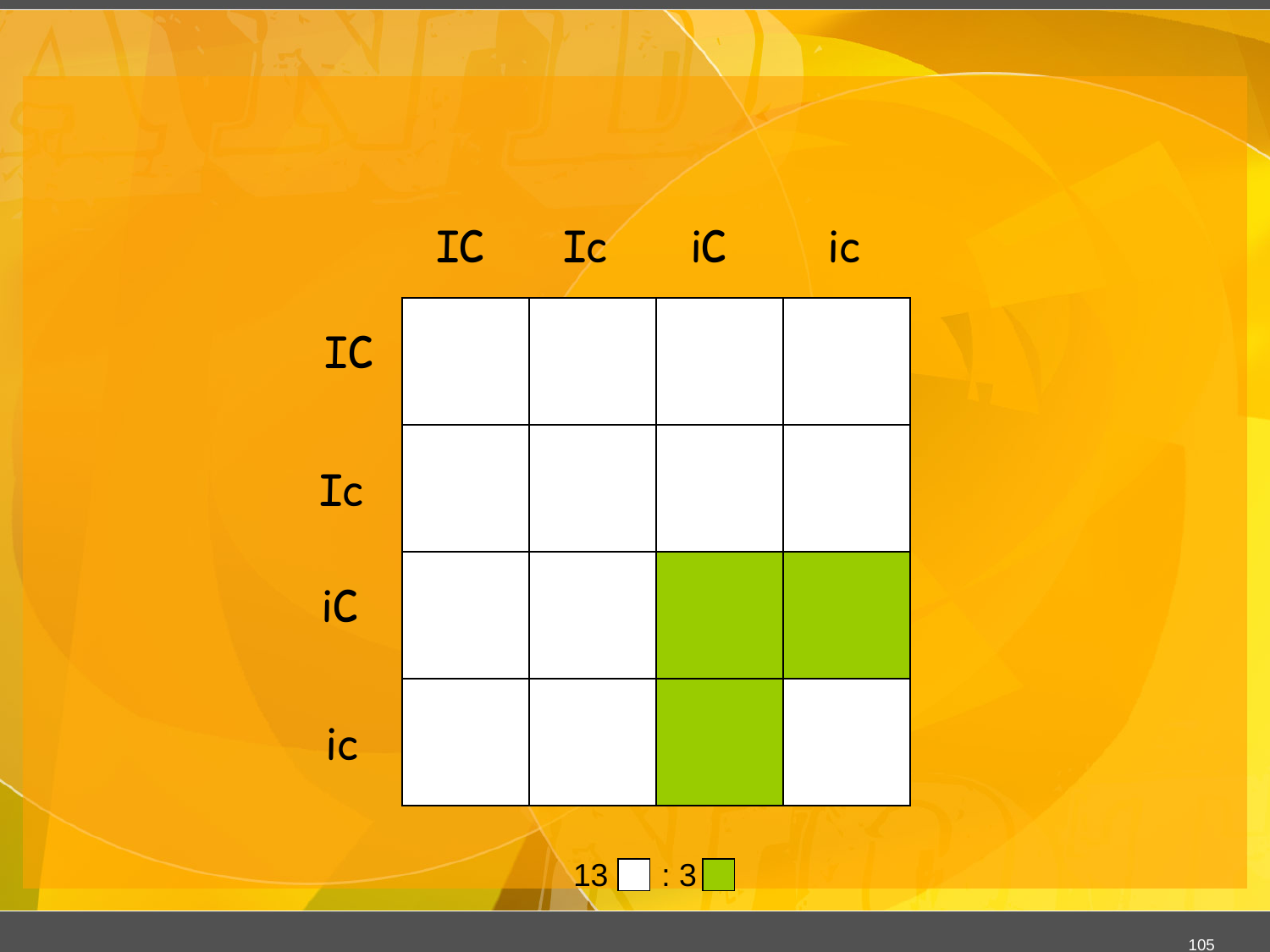

#

IC
Ic
iC
ic

IC

Ic

iC

ic
13      : 3

105